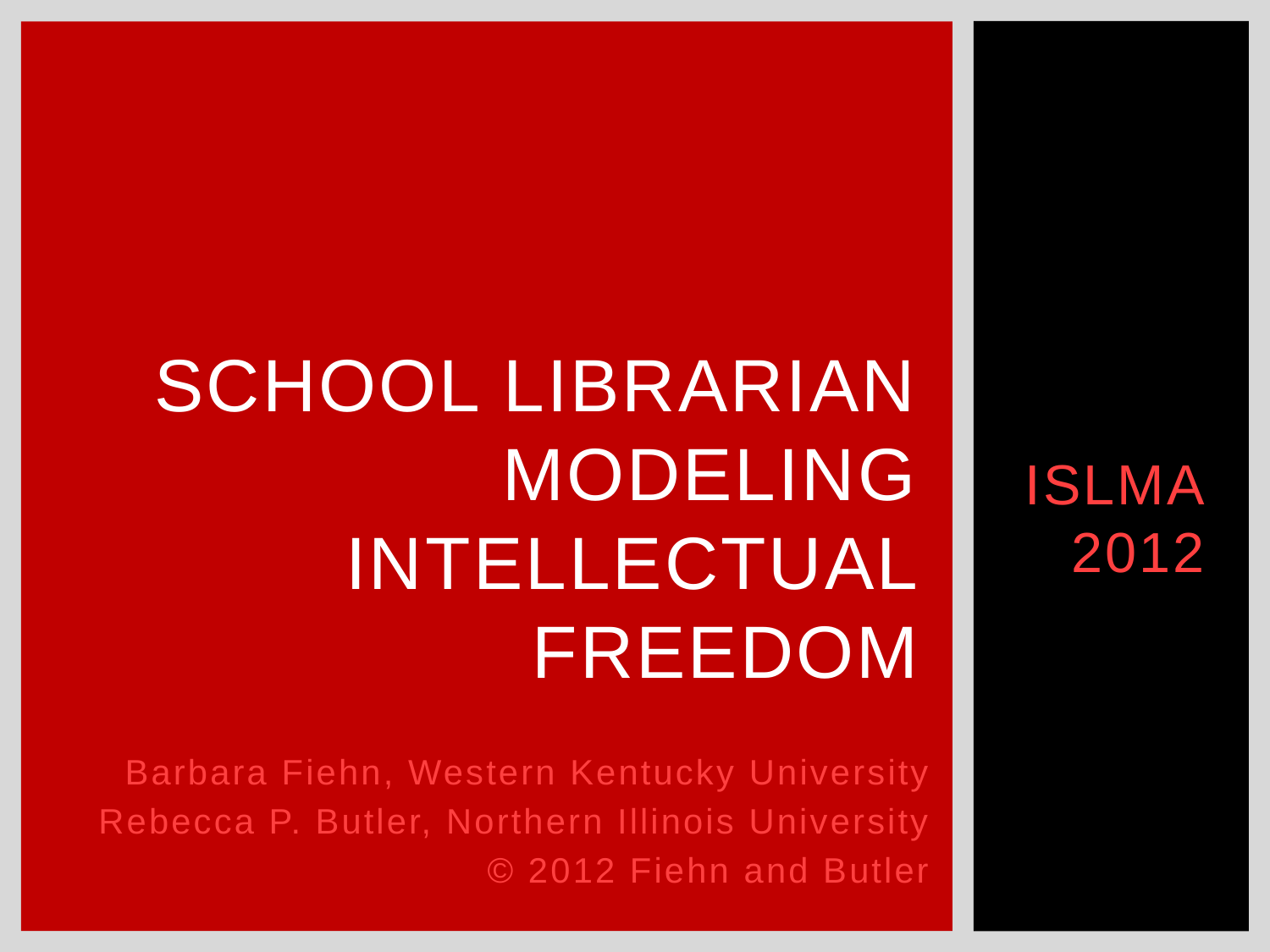

# School Librarian Modeling Intellectual Freedom
ISLMA 2012
Barbara Fiehn, Western Kentucky University
Rebecca P. Butler, Northern Illinois University
© 2012 Fiehn and Butler